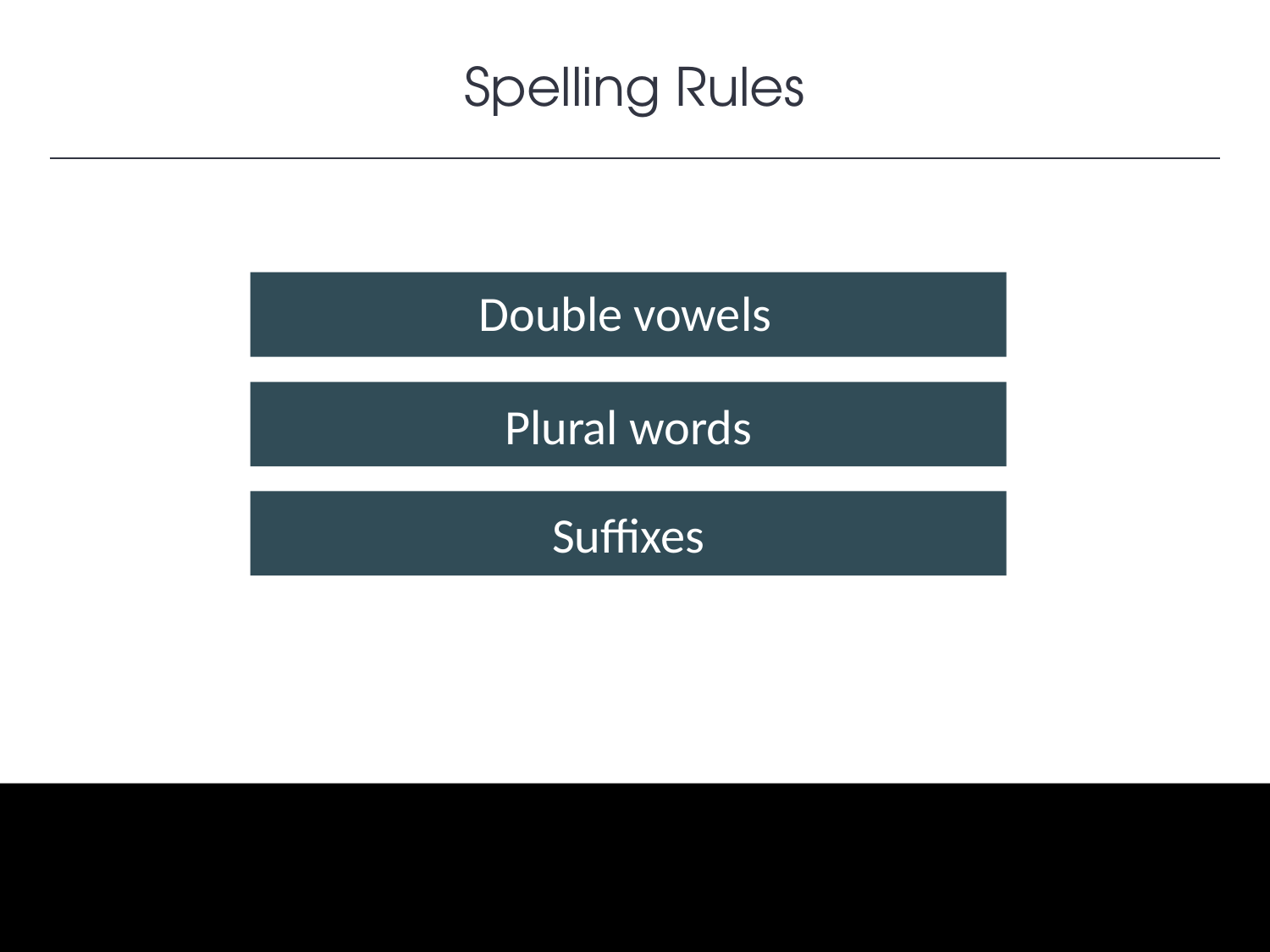

Spelling Rules
HAWKES LEARNING

Double vowels

Plural words

Suffixes